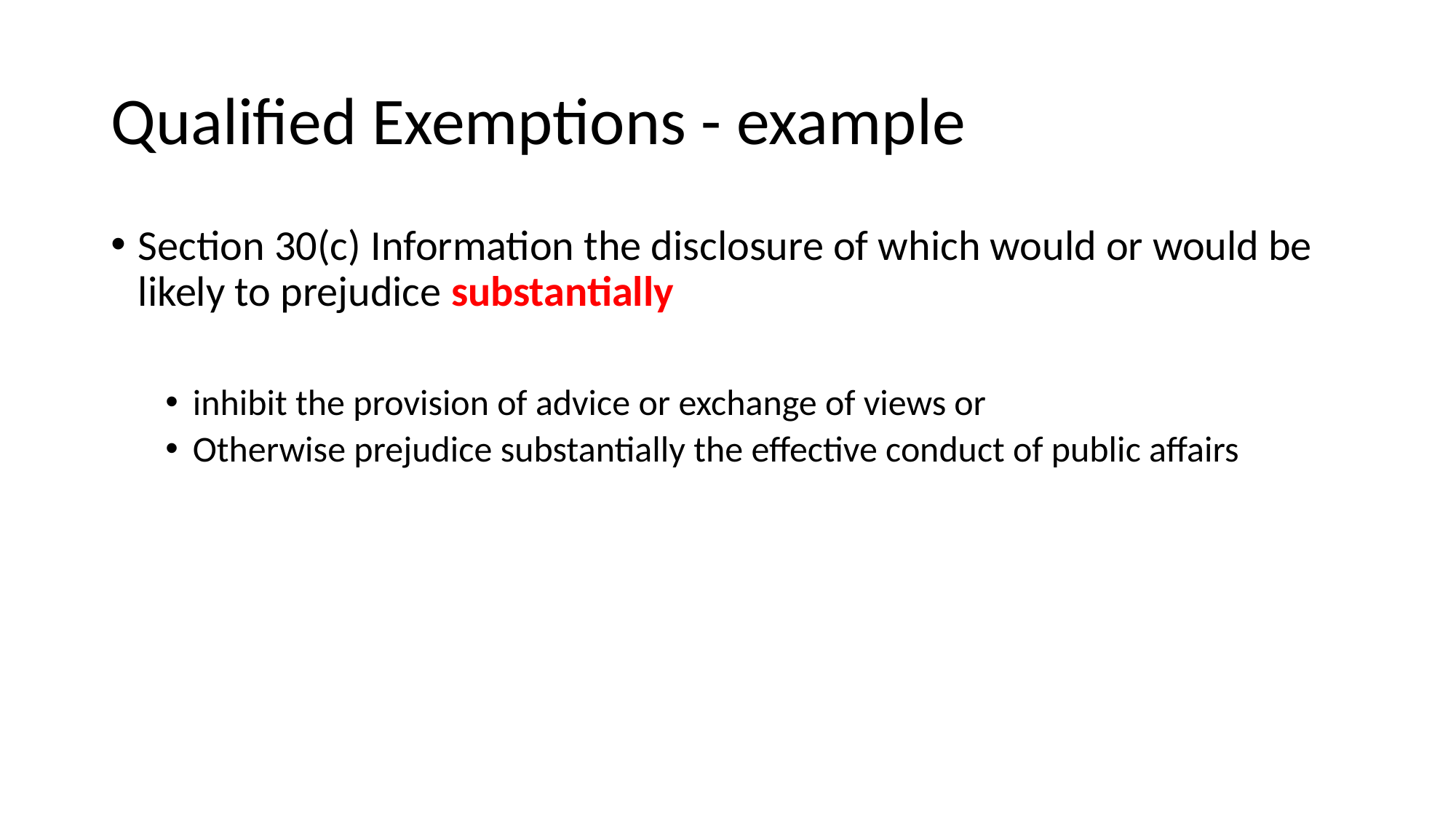

# Qualified Exemptions - example
Section 30(c) Information the disclosure of which would or would be likely to prejudice substantially

inhibit the provision of advice or exchange of views or
Otherwise prejudice substantially the effective conduct of public affairs